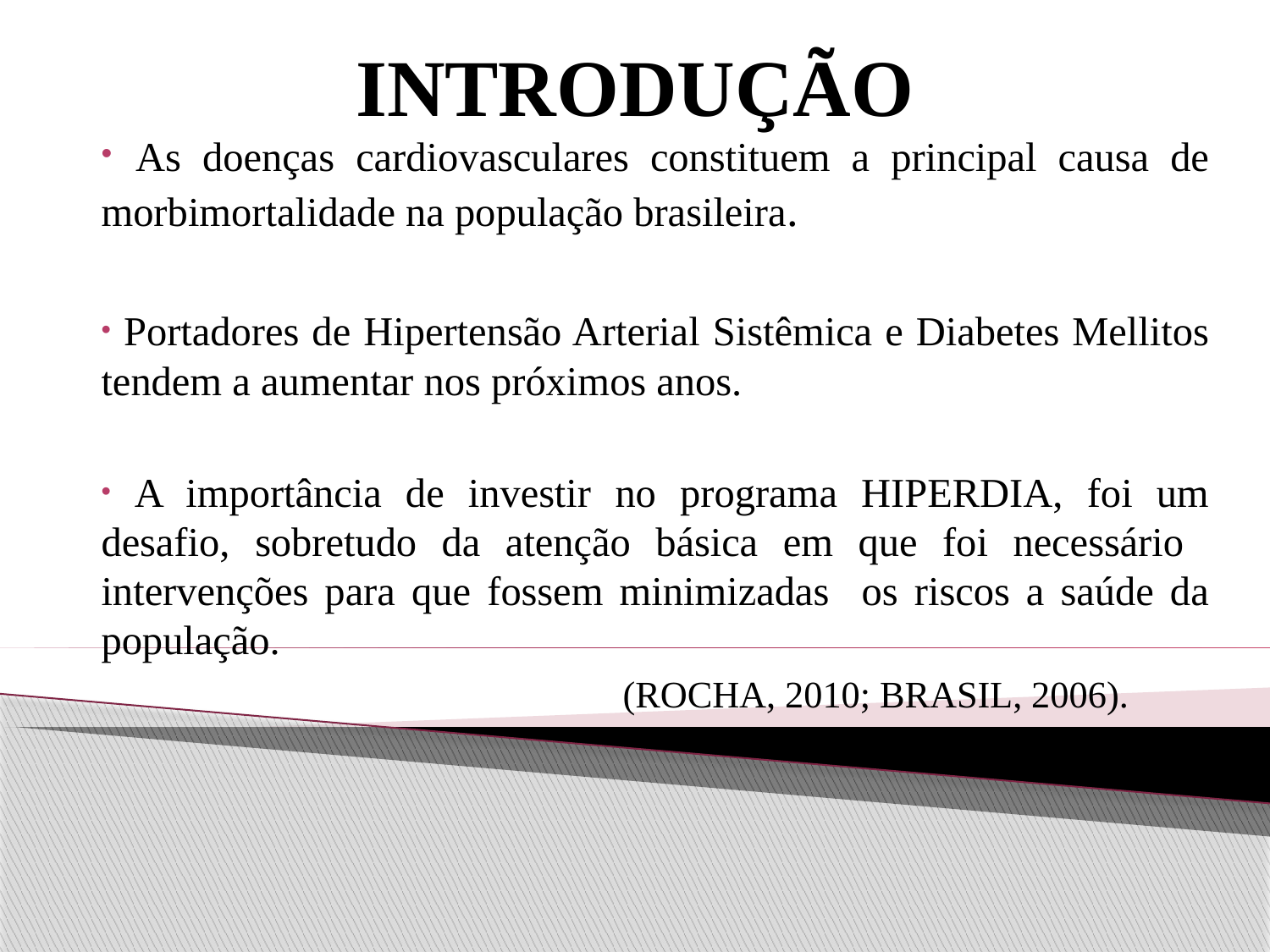

# INTRODUÇÃO
 As doenças cardiovasculares constituem a principal causa de morbimortalidade na população brasileira.

 Portadores de Hipertensão Arterial Sistêmica e Diabetes Mellitos tendem a aumentar nos próximos anos.

 A importância de investir no programa HIPERDIA, foi um desafio, sobretudo da atenção básica em que foi necessário  intervenções para que fossem minimizadas  os riscos a saúde da população.
                                                        (ROCHA, 2010; BRASIL, 2006).